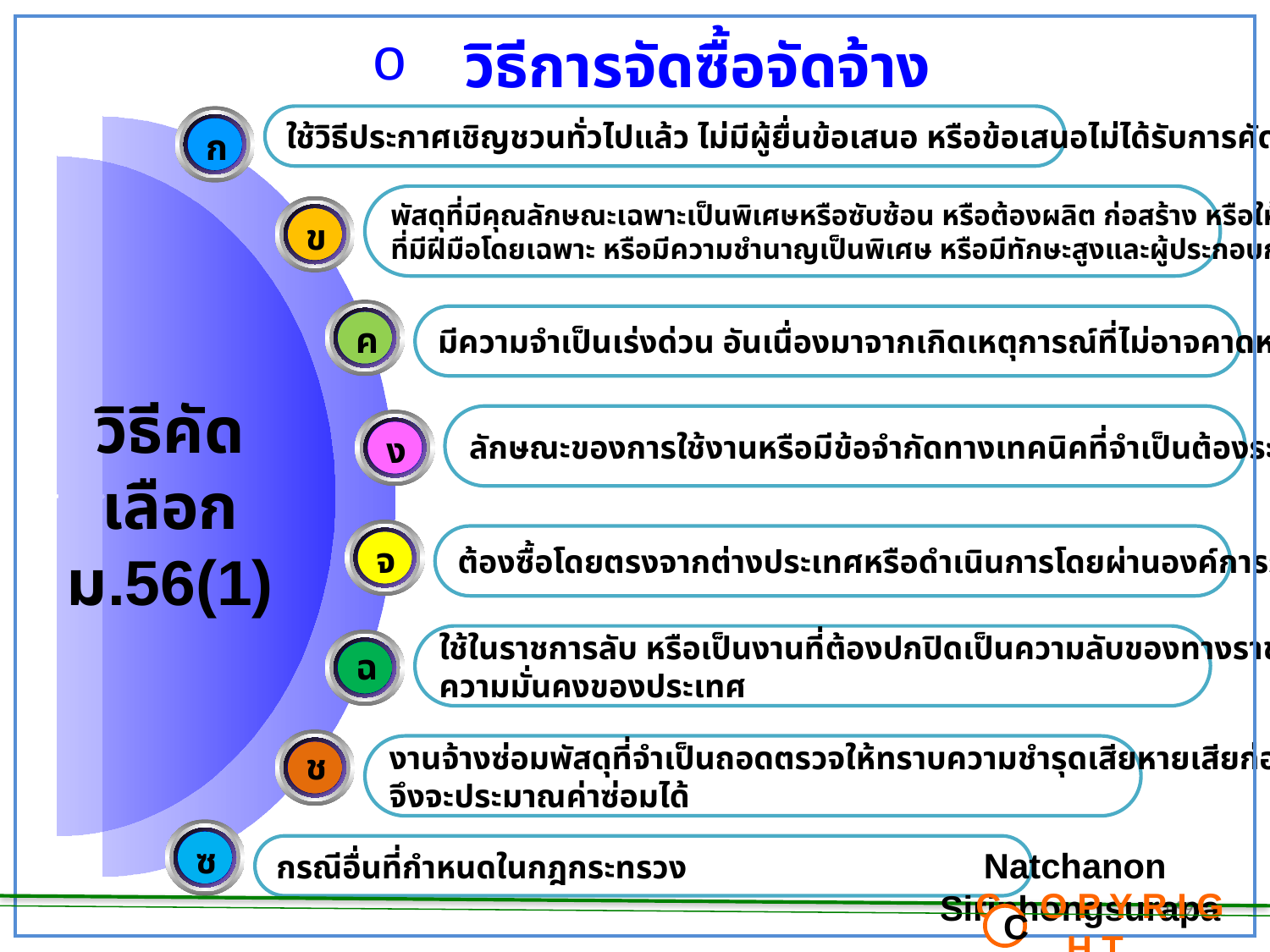

# วิธีการจัดซื้อจัดจ้าง

ใช้วิธีประกาศเชิญชวนทั่วไปแล้ว ไม่มีผู้ยื่นข้อเสนอ หรือข้อเสนอไม่ได้รับการคัดเลือก
ก
พัสดุที่มีคุณลักษณะเฉพาะเป็นพิเศษหรือซับซ้อน หรือต้องผลิต ก่อสร้าง หรือให้บริการโดยผู้ประกอบการ
ที่มีฝีมือโดยเฉพาะ หรือมีความชำนาญเป็นพิเศษ หรือมีทักษะสูงและผู้ประกอบการมีจำนวนจำกัด

ข

มีความจำเป็นเร่งด่วน อันเนื่องมาจากเกิดเหตุการณ์ที่ไม่อาจคาดหมายได้
ค
วิธีคัดเลือก
ม.56(1)
ลักษณะของการใช้งานหรือมีข้อจำกัดทางเทคนิคที่จำเป็นต้องระบุยี่ห้อเป็นการเฉพาะ

ง

ต้องซื้อโดยตรงจากต่างประเทศหรือดำเนินการโดยผ่านองค์การระหว่างประเทศ
จ
ใช้ในราชการลับ หรือเป็นงานที่ต้องปกปิดเป็นความลับของทางราชการ หรือเกี่ยวกับ
ความมั่นคงของประเทศ

ฉ

ช
งานจ้างซ่อมพัสดุที่จำเป็นถอดตรวจให้ทราบความชำรุดเสียหายเสียก่อน
จึงจะประมาณค่าซ่อมได้

ซ
กรณีอื่นที่กำหนดในกฎกระทรวง
Natchanon  Siriphongsurapa
 C    O P Y R I G H T
C
169